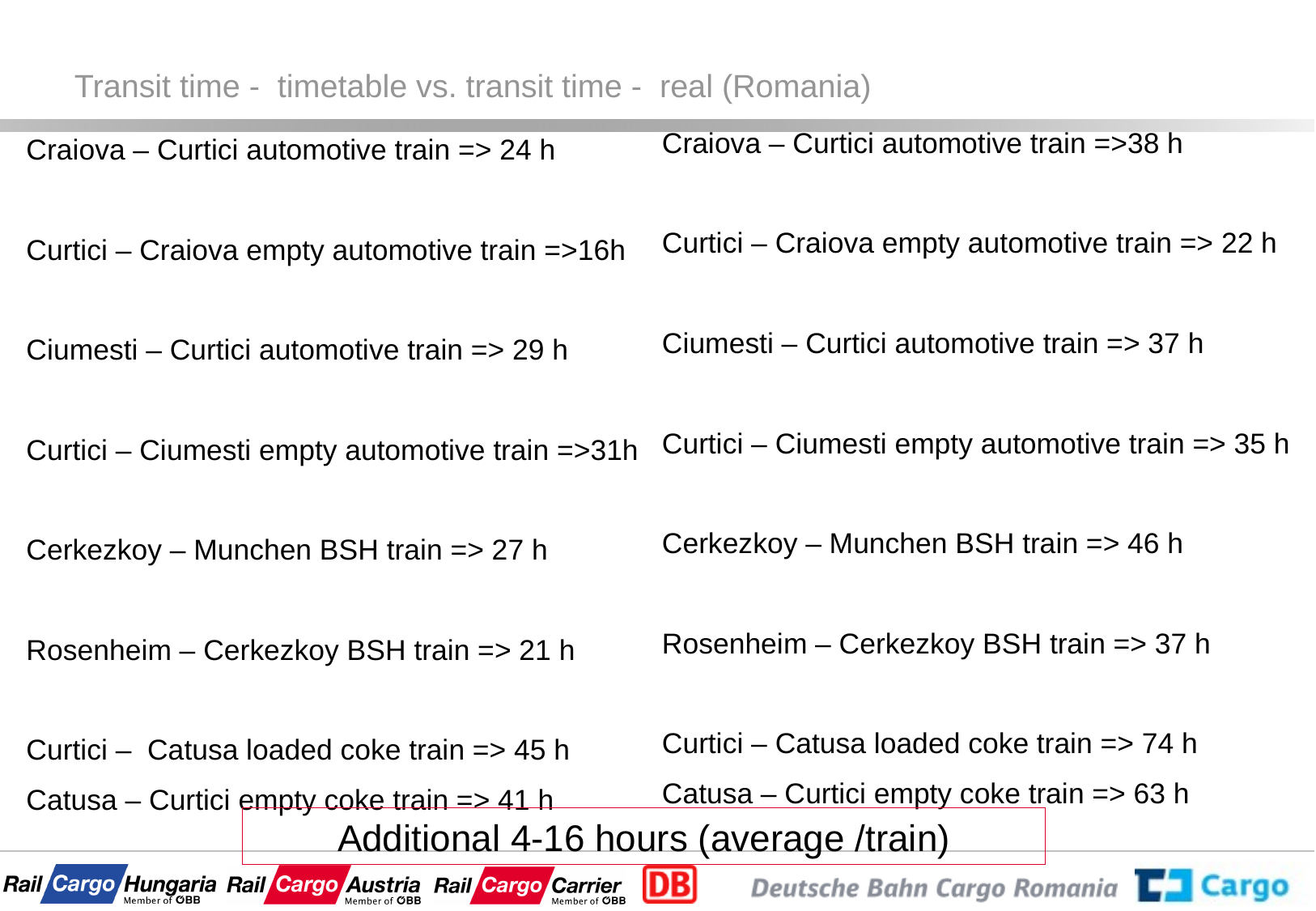

# Transit time -  timetable vs. transit time -  real (Romania)

Craiova – Curtici automotive train =>38 h

Curtici – Craiova empty automotive train => 22 h

Ciumesti – Curtici automotive train => 37 h

Curtici – Ciumesti empty automotive train => 35 h

Cerkezkoy – Munchen BSH train => 46 h

Rosenheim – Cerkezkoy BSH train => 37 h

Curtici – Catusa loaded coke train => 74 h
Catusa – Curtici empty coke train => 63 h

Craiova – Curtici automotive train => 24 h

Curtici – Craiova empty automotive train =>16h

Ciumesti – Curtici automotive train => 29 h

Curtici – Ciumesti empty automotive train =>31h

Cerkezkoy – Munchen BSH train => 27 h

Rosenheim – Cerkezkoy BSH train => 21 h

Curtici –  Catusa loaded coke train => 45 h
Catusa – Curtici empty coke train => 41 h

Additional 4-16 hours (average /train)